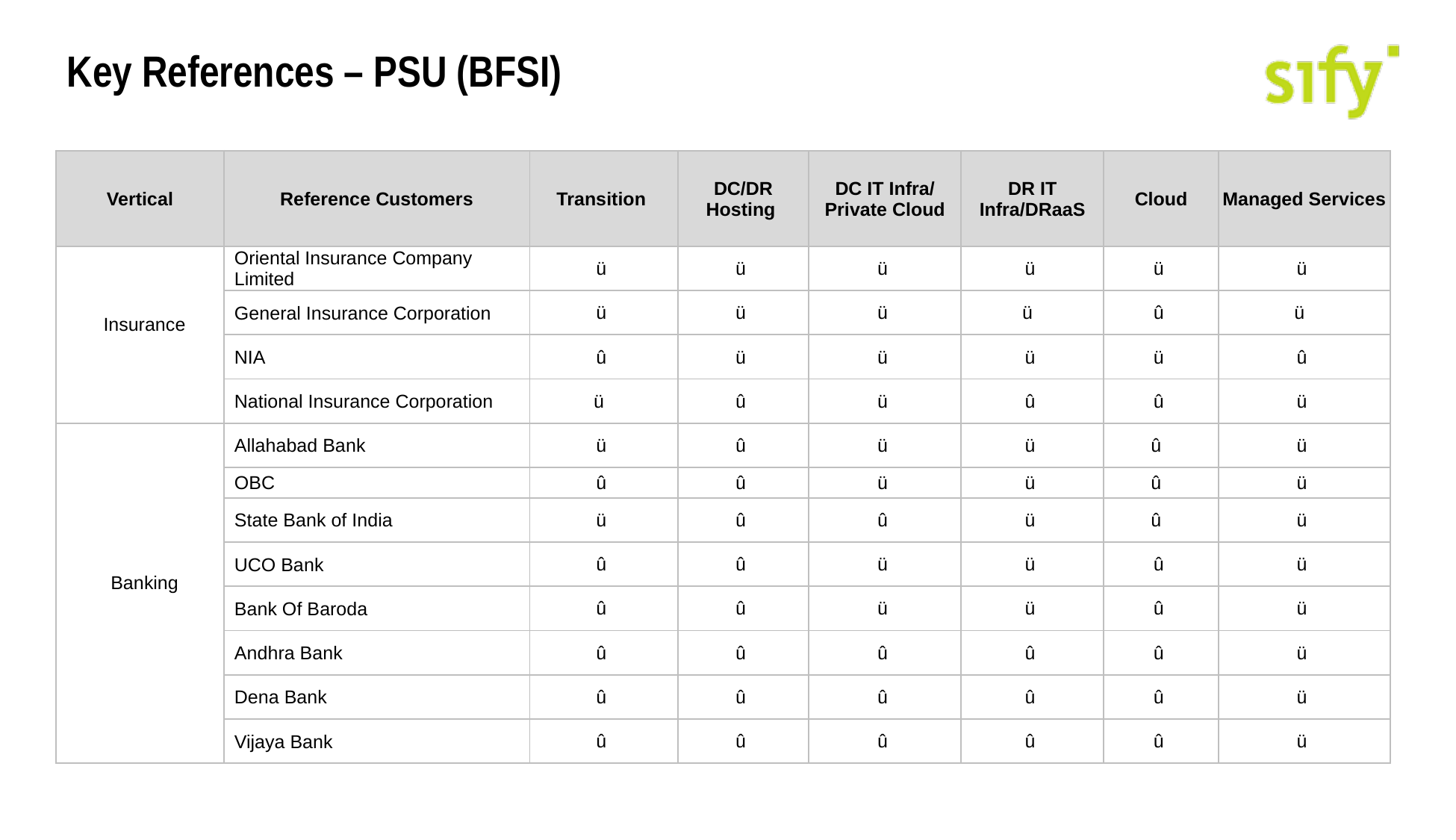

Key References – PSU (BFSI)
| Vertical | Reference Customers | Transition | DC/DR Hosting | DC IT Infra/ Private Cloud | DR IT Infra/DRaaS | Cloud | Managed Services |
| --- | --- | --- | --- | --- | --- | --- | --- |
| Insurance | Oriental Insurance Company Limited | ü | ü | ü | ü | ü | ü |
|  | General Insurance Corporation | ü | ü | ü | ü | û | ü |
|  | NIA | û | ü | ü | ü | ü | û |
|  | National Insurance Corporation | ü | û | ü | û | û | ü |
| Banking | Allahabad Bank | ü | û | ü | ü | û | ü |
|  | OBC | û | û | ü | ü | û | ü |
|  | State Bank of India | ü | û | û | ü | û | ü |
|  | UCO Bank | û | û | ü | ü | û | ü |
|  | Bank Of Baroda | û | û | ü | ü | û | ü |
|  | Andhra Bank | û | û | û | û | û | ü |
|  | Dena Bank | û | û | û | û | û | ü |
|  | Vijaya Bank | û | û | û | û | û | ü |